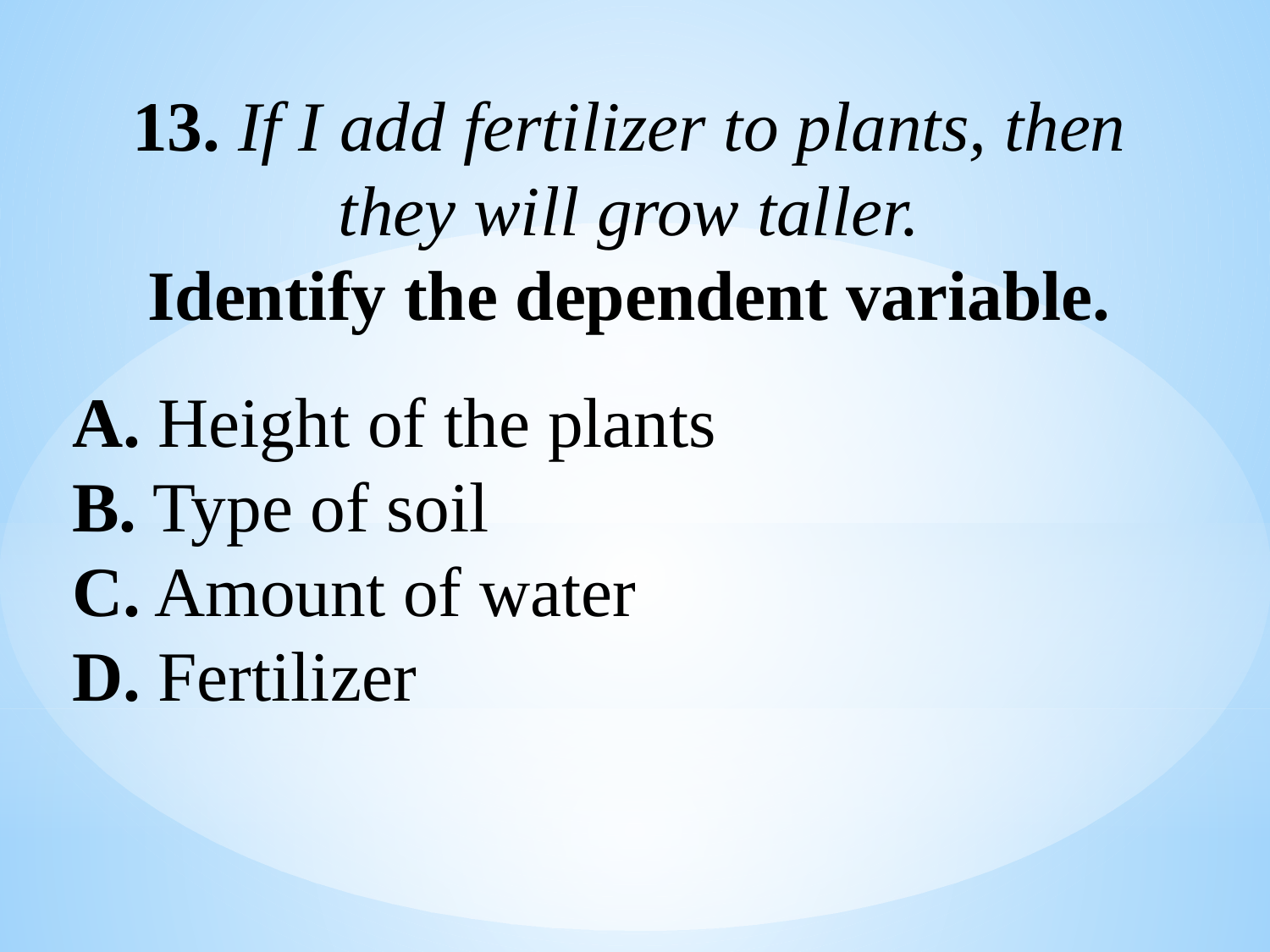

13. If I add fertilizer to plants, then they will grow taller.
Identify the dependent variable.
A. Height of the plants
B. Type of soil
C. Amount of water
D. Fertilizer